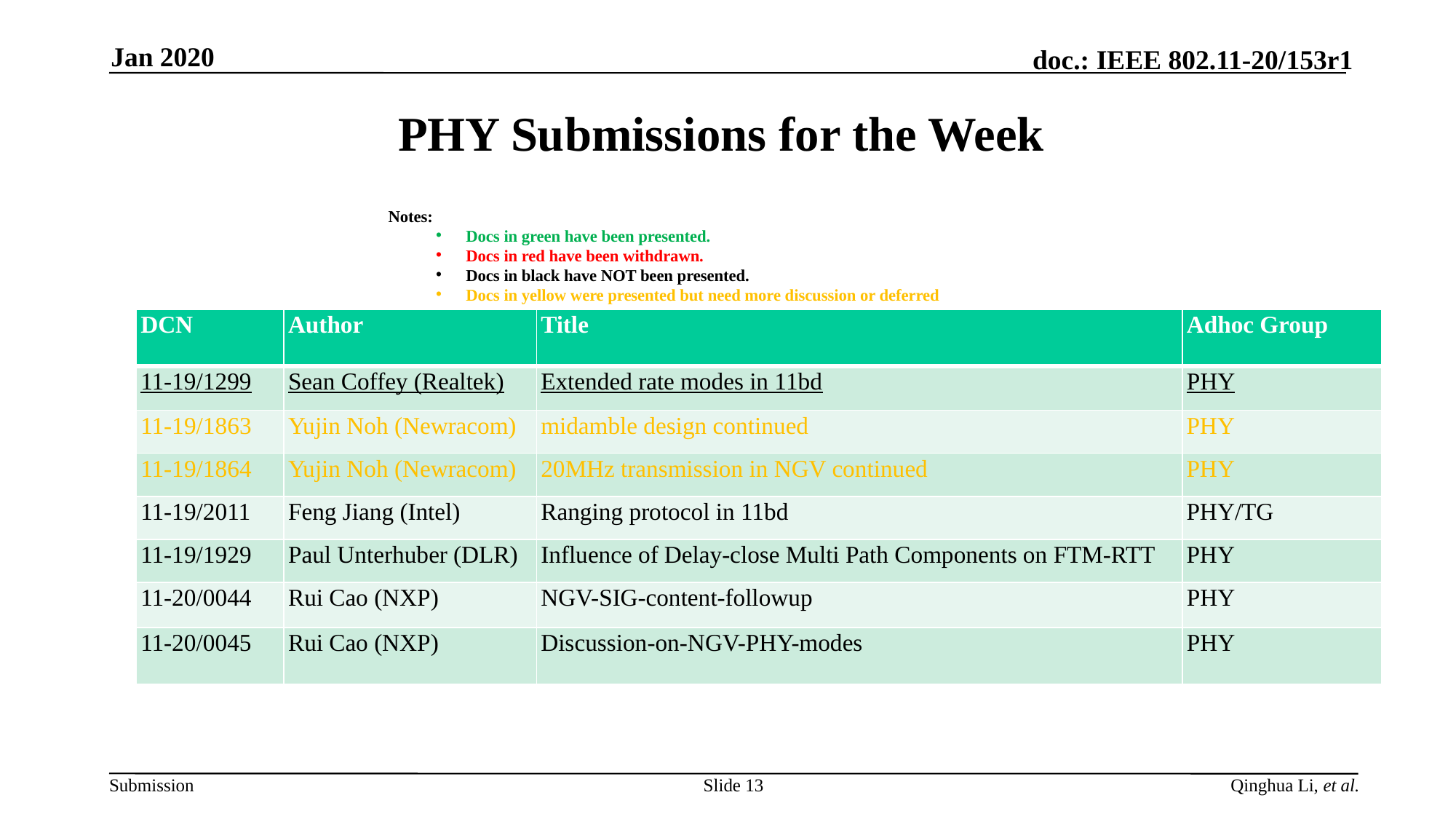

Jan 2020
PHY Submissions for the Week
Notes:
Docs in green have been presented.
Docs in red have been withdrawn.
Docs in black have NOT been presented.
Docs in yellow were presented but need more discussion or deferred
| DCN | Author | Title | Adhoc Group |
| --- | --- | --- | --- |
| 11-19/1299 | Sean Coffey (Realtek) | Extended rate modes in 11bd | PHY |
| 11-19/1863 | Yujin Noh (Newracom) | midamble design continued | PHY |
| 11-19/1864 | Yujin Noh (Newracom) | 20MHz transmission in NGV continued | PHY |
| 11-19/2011 | Feng Jiang (Intel) | Ranging protocol in 11bd | PHY/TG |
| 11-19/1929 | Paul Unterhuber (DLR) | Influence of Delay-close Multi Path Components on FTM-RTT | PHY |
| 11-20/0044 | Rui Cao (NXP) | NGV-SIG-content-followup | PHY |
| 11-20/0045 | Rui Cao (NXP) | Discussion-on-NGV-PHY-modes | PHY |
Slide 13
Qinghua Li, et al.